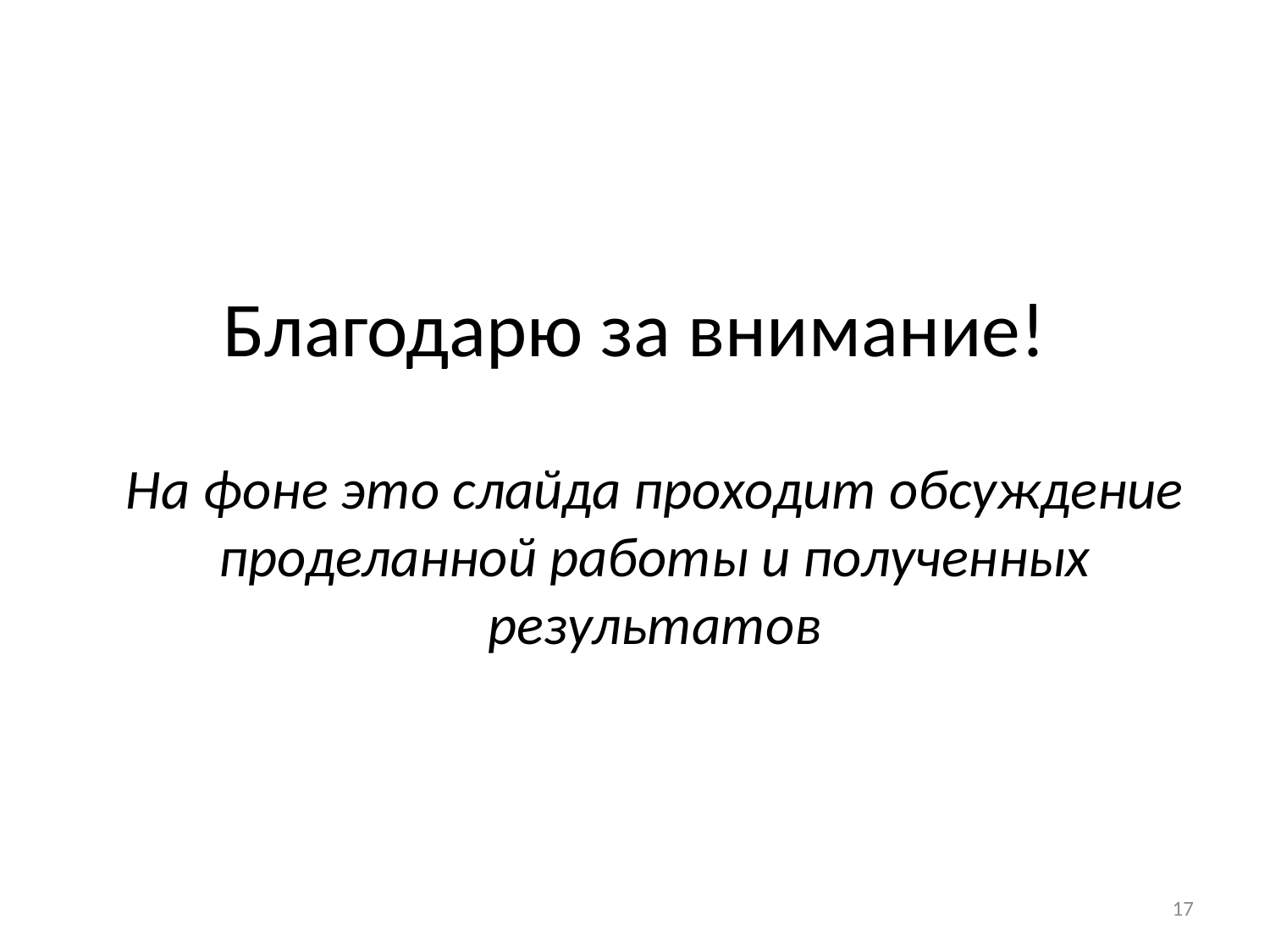

# Благодарю за внимание!
На фоне это слайда проходит обсуждение проделанной работы и полученных результатов
17